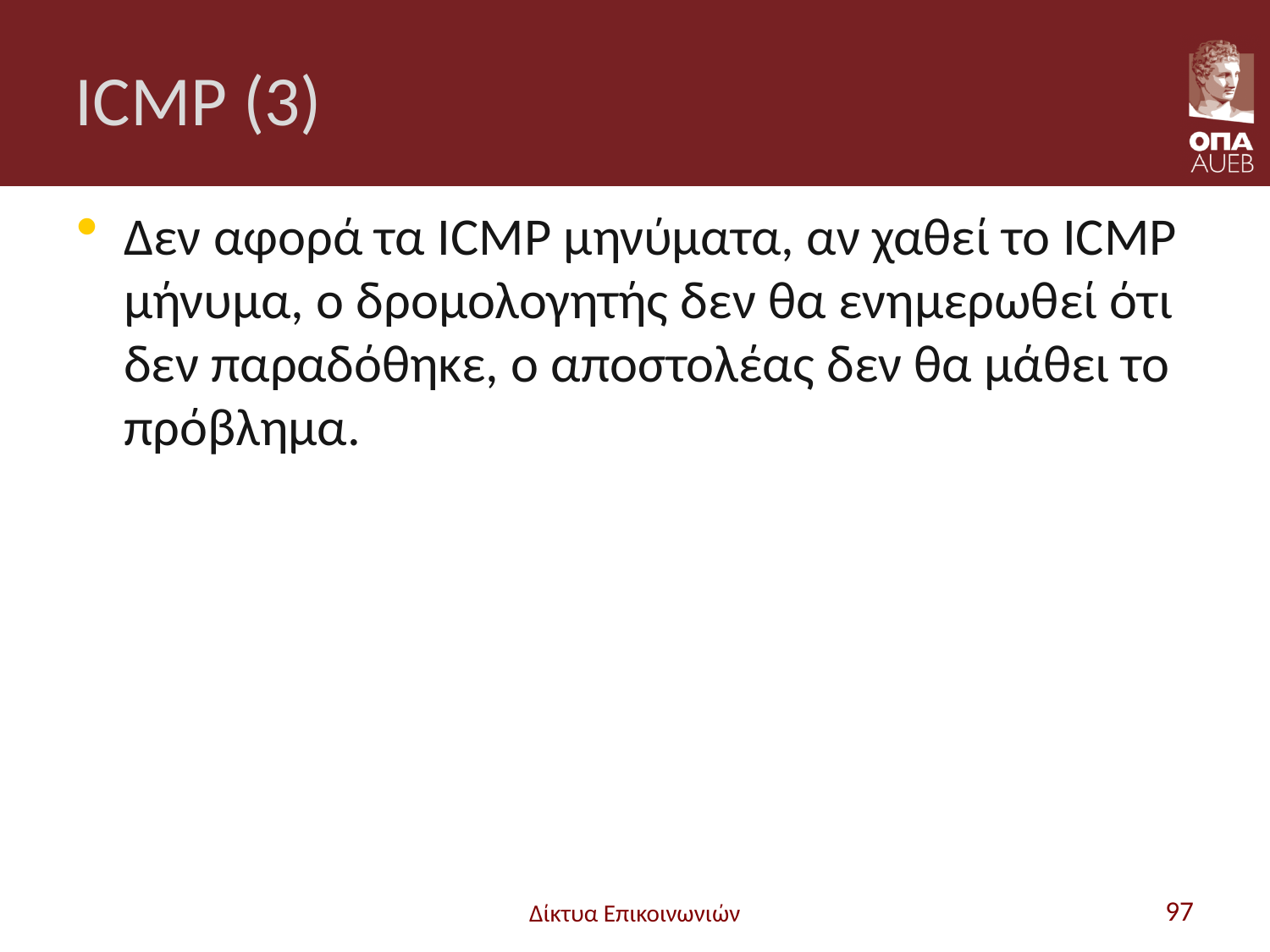

# ICMP (3)
Δεν αφορά τα ICMP μηνύματα, αν χαθεί το ICMP μήνυμα, ο δρομολογητής δεν θα ενημερωθεί ότι δεν παραδόθηκε, ο αποστολέας δεν θα μάθει το πρόβλημα.
Δίκτυα Επικοινωνιών
97